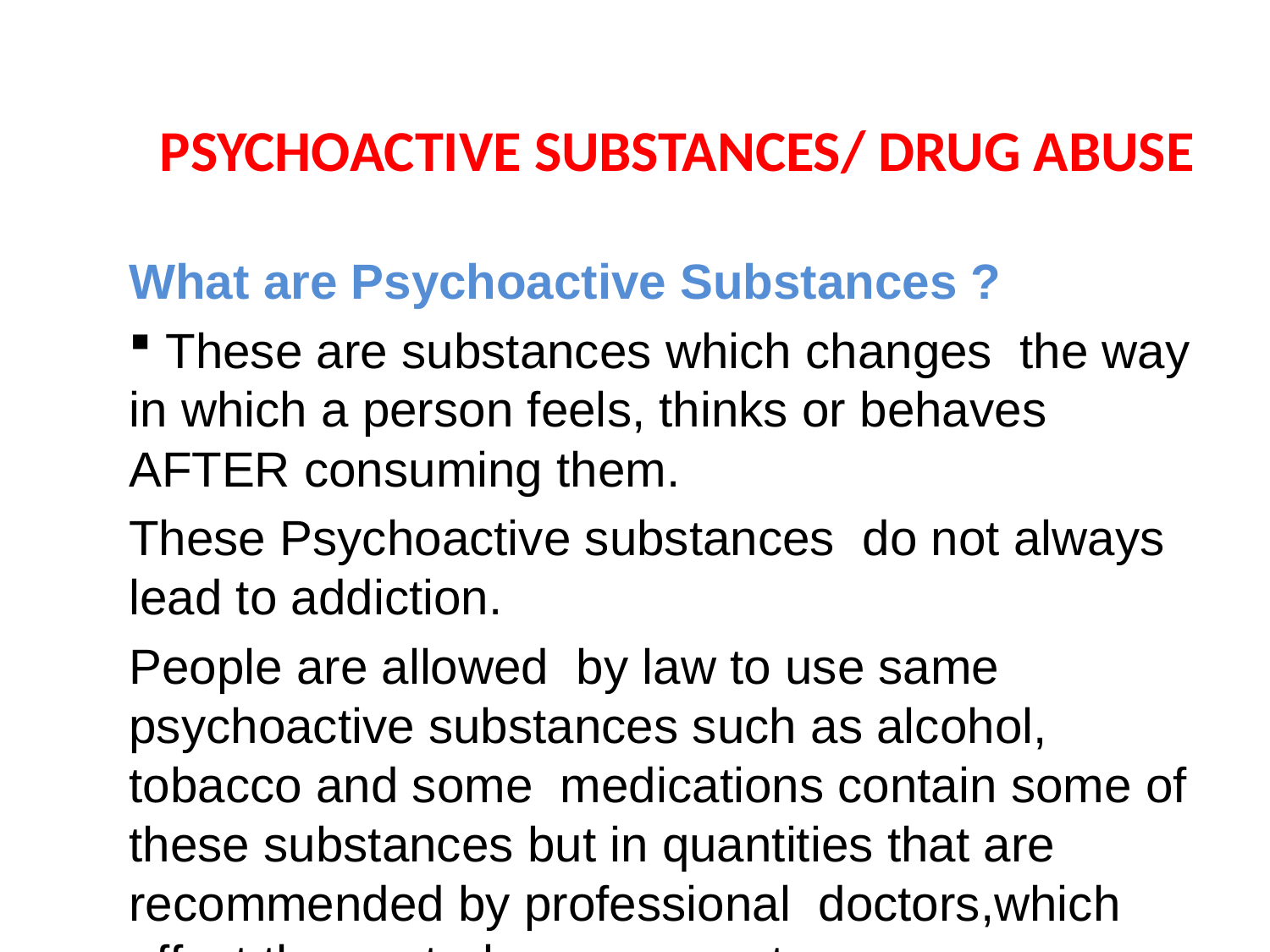

# PSYCHOACTIVE SUBSTANCES/ DRUG ABUSE
What are Psychoactive Substances ?
 These are substances which changes  the way in which a person feels, thinks or behaves AFTER consuming them.
These Psychoactive substances  do not always lead to addiction.
People are allowed  by law to use same psychoactive substances such as alcohol, tobacco and some  medications contain some of these substances but in quantities that are recommended by professional  doctors,which affect the central nervous system.
Then there are other substances popularly known as drugs or narcotics which are banned by Ugandan laws